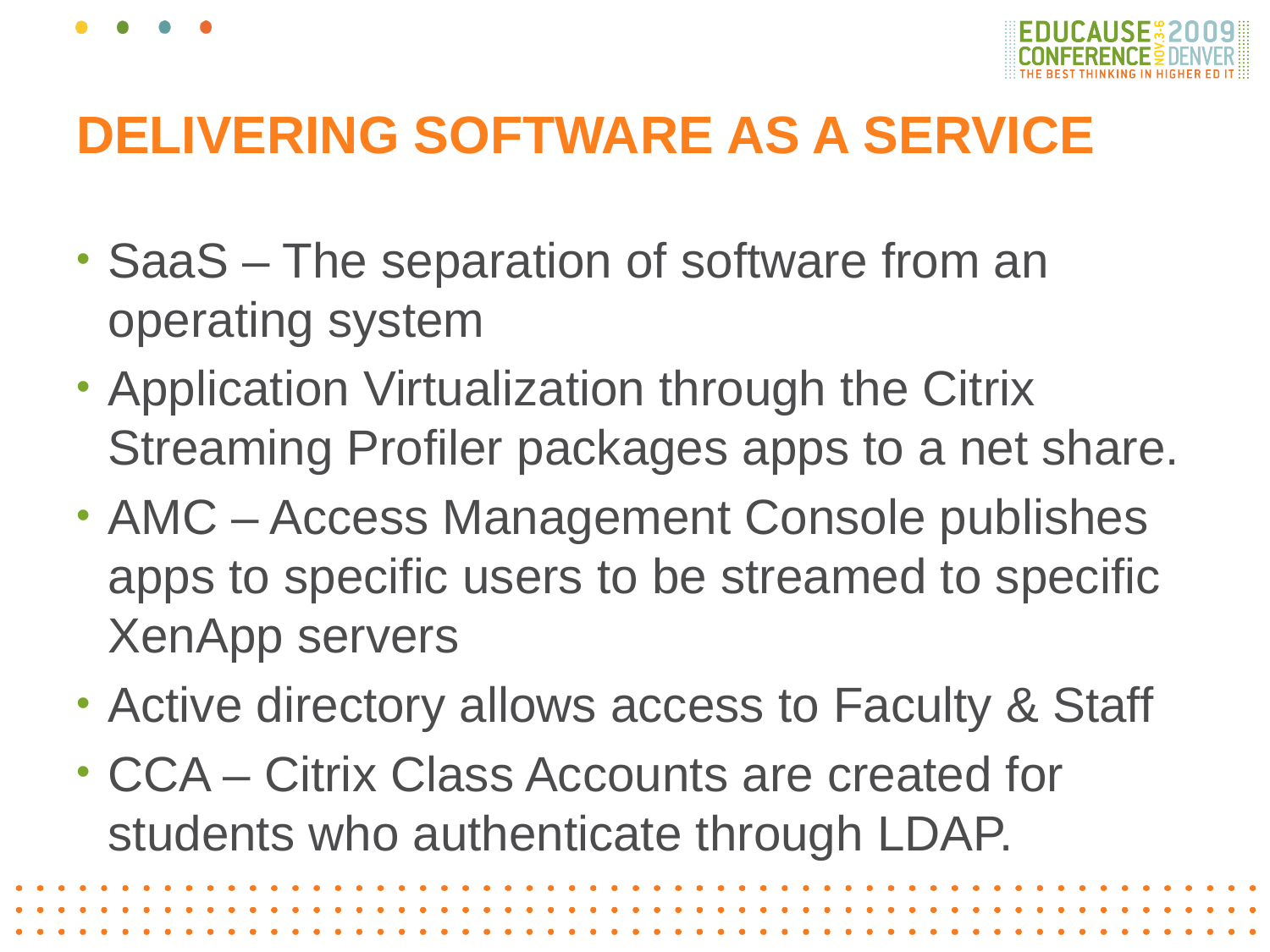

# Delivering software as a service
SaaS – The separation of software from an operating system
Application Virtualization through the Citrix Streaming Profiler packages apps to a net share.
AMC – Access Management Console publishes apps to specific users to be streamed to specific XenApp servers
Active directory allows access to Faculty & Staff
CCA – Citrix Class Accounts are created for students who authenticate through LDAP.